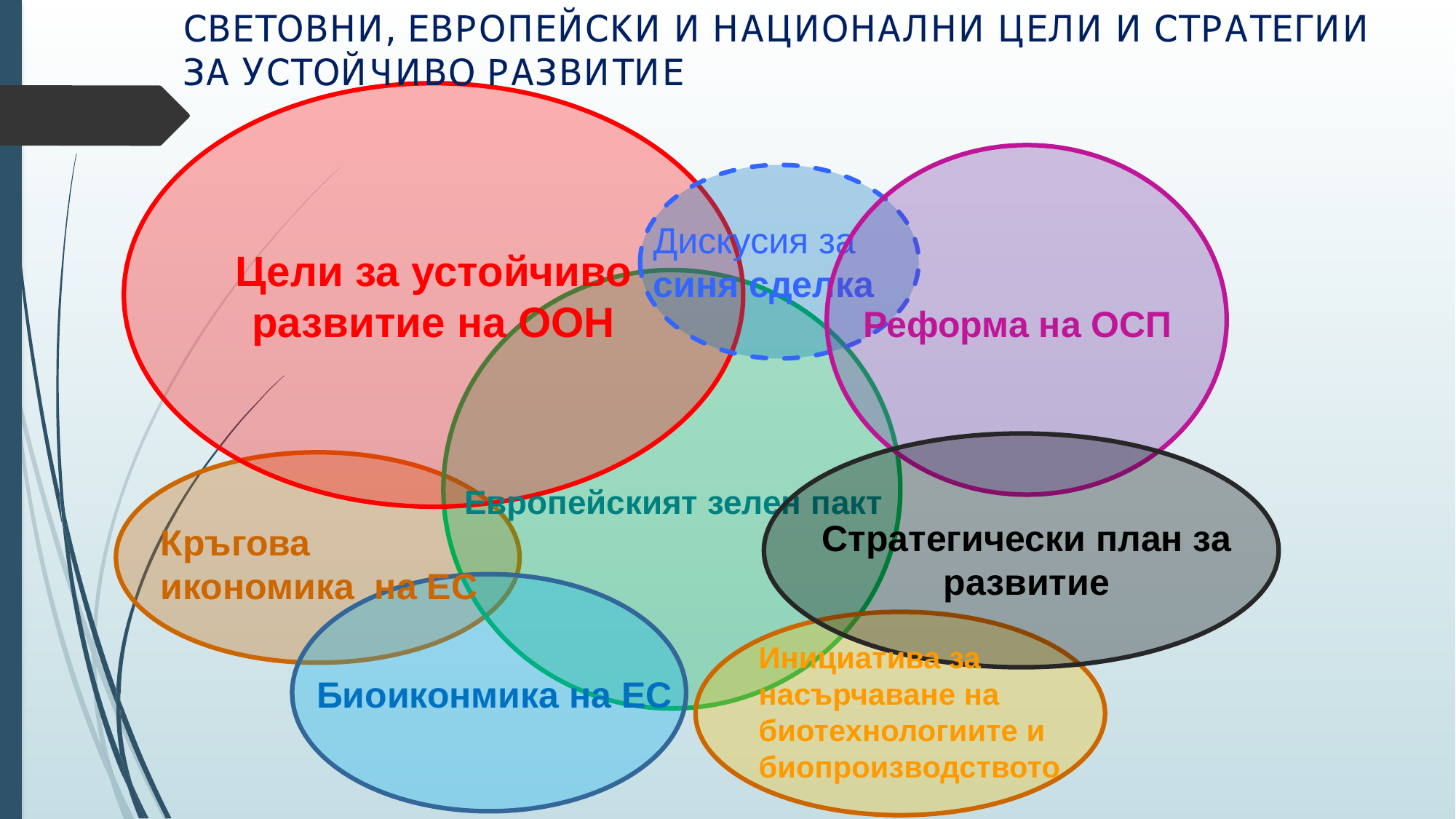

СВЕТОВНИ, ЕВРОПЕЙСКИ И НАЦИОНАЛНИ ЦЕЛИ И СТРАТЕГИИ ЗА УСТОЙЧИВО РАЗВИТИЕ
Цели за устойчиво развитие на ООН

Дискусия за синя сделка

Реформа на ОСП

Европейският зелен пакт
Стратегически план за развитие
Кръгова икономика  на ЕС

Инициатива за насърчаване на биотехнологиите и биопроизводството
Биоиконмика на ЕС